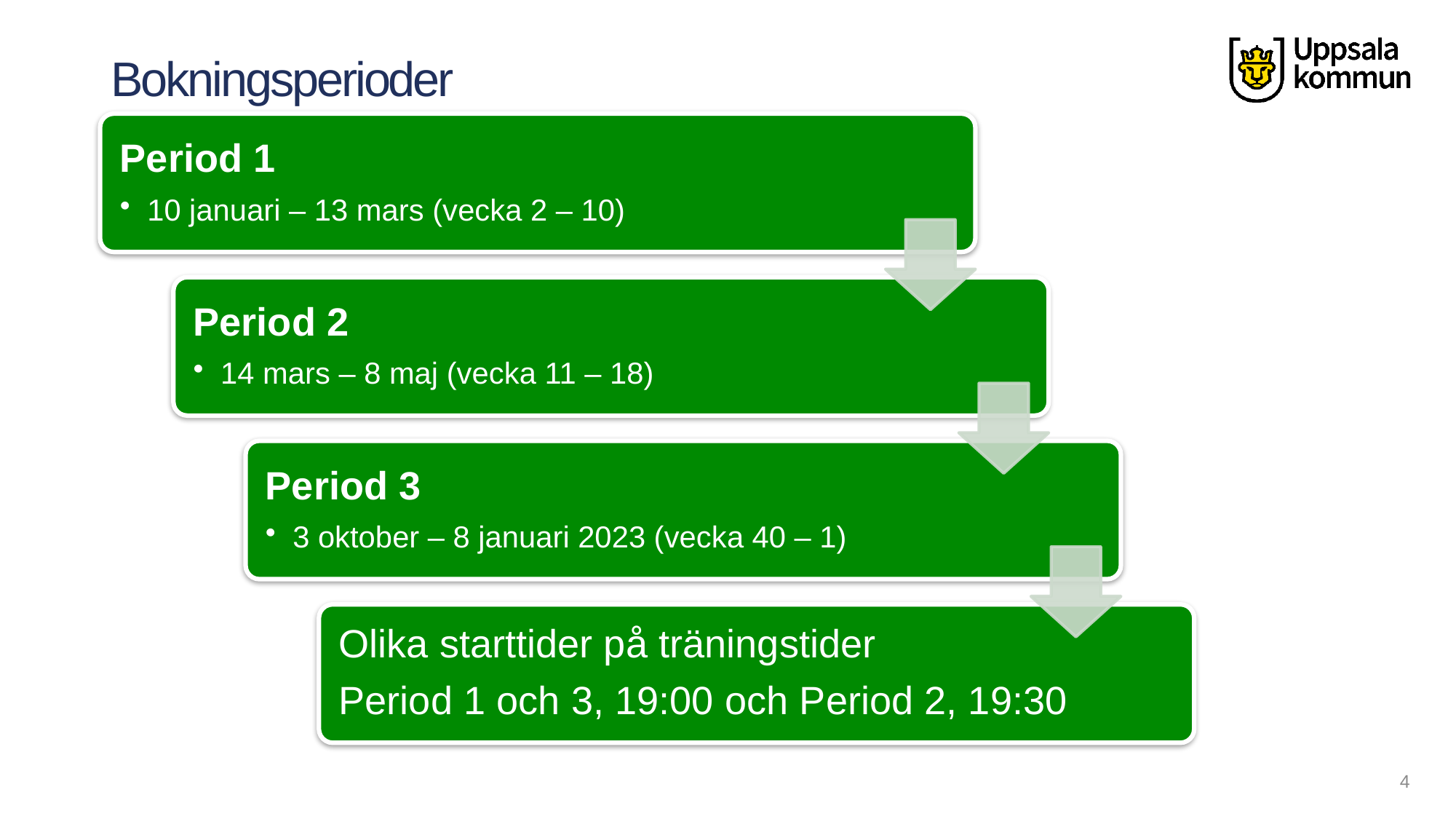

# Bokningsperioder
Period 1
10 januari – 13 mars (vecka 2 – 10)
Period 2
14 mars – 8 maj (vecka 11 – 18)
Period 3
3 oktober – 8 januari 2023 (vecka 40 – 1)
Olika starttider på träningstider
Period 1 och 3, 19:00 och Period 2, 19:30

4